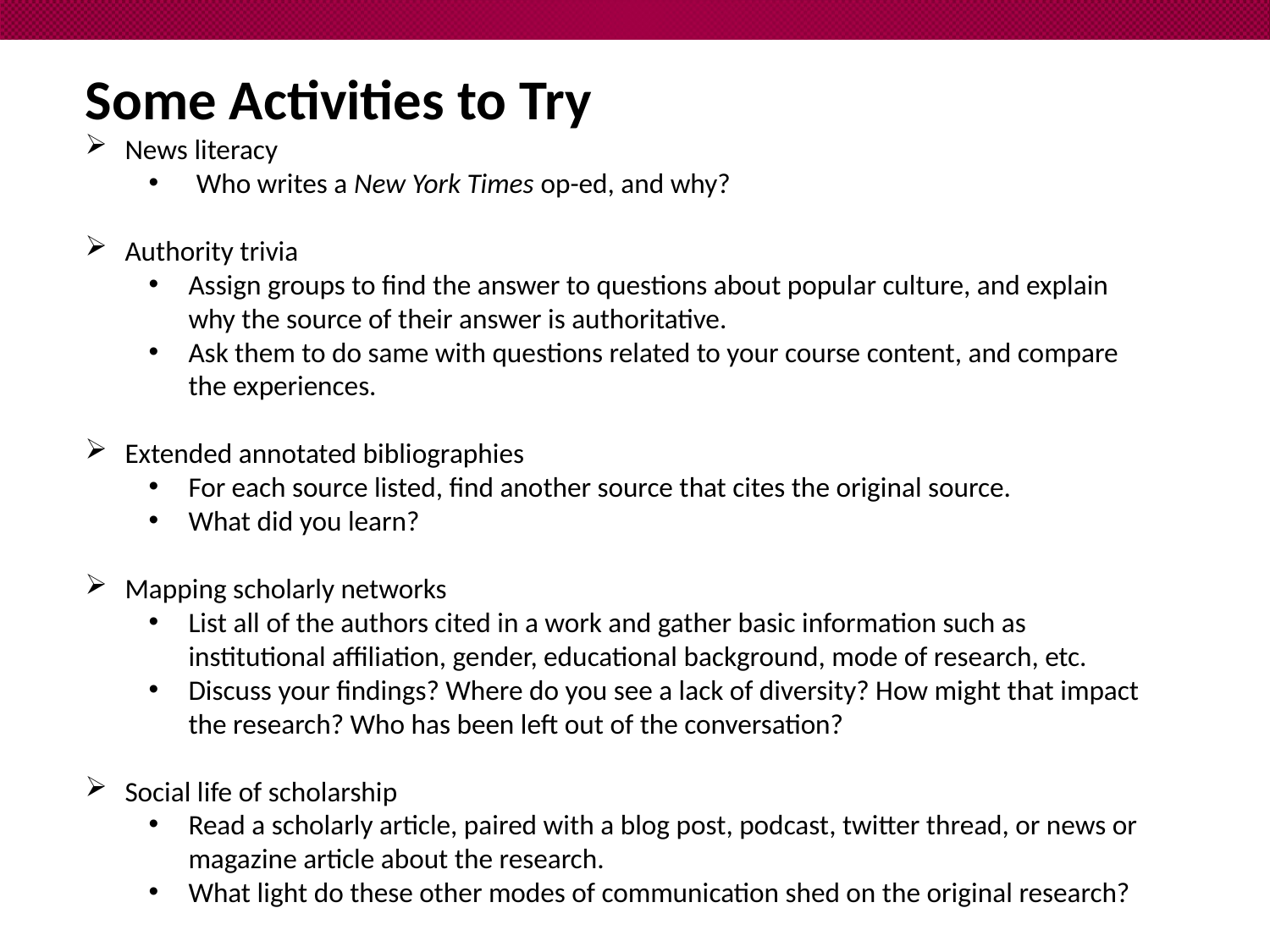

Some Activities to Try
News literacy
Who writes a New York Times op-ed, and why?

Authority trivia
Assign groups to find the answer to questions about popular culture, and explain why the source of their answer is authoritative.
Ask them to do same with questions related to your course content, and compare the experiences.

Extended annotated bibliographies
For each source listed, find another source that cites the original source.
What did you learn?

Mapping scholarly networks
List all of the authors cited in a work and gather basic information such as institutional affiliation, gender, educational background, mode of research, etc.
Discuss your findings? Where do you see a lack of diversity? How might that impact the research? Who has been left out of the conversation?

Social life of scholarship
Read a scholarly article, paired with a blog post, podcast, twitter thread, or news or magazine article about the research.
What light do these other modes of communication shed on the original research?